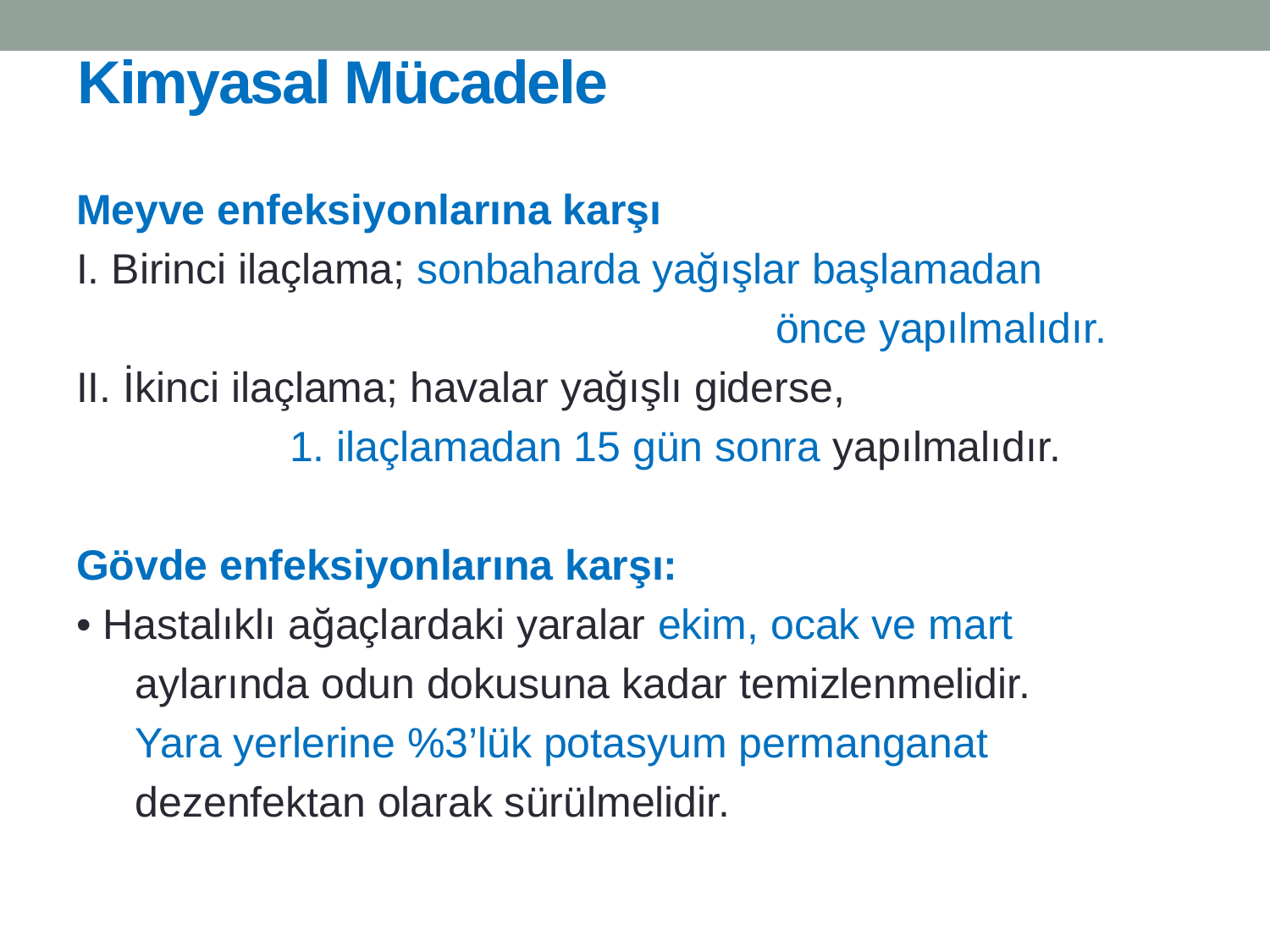

# Kimyasal Mücadele
Meyve enfeksiyonlarına karşı
I. Birinci ilaçlama; sonbaharda yağışlar başlamadan
                                                           önce yapılmalıdır.
II. İkinci ilaçlama; havalar yağışlı giderse,
                  1. ilaçlamadan 15 gün sonra yapılmalıdır.

Gövde enfeksiyonlarına karşı:
• Hastalıklı ağaçlardaki yaralar ekim, ocak ve mart
     aylarında odun dokusuna kadar temizlenmelidir.
     Yara yerlerine %3’lük potasyum permanganat
     dezenfektan olarak sürülmelidir.